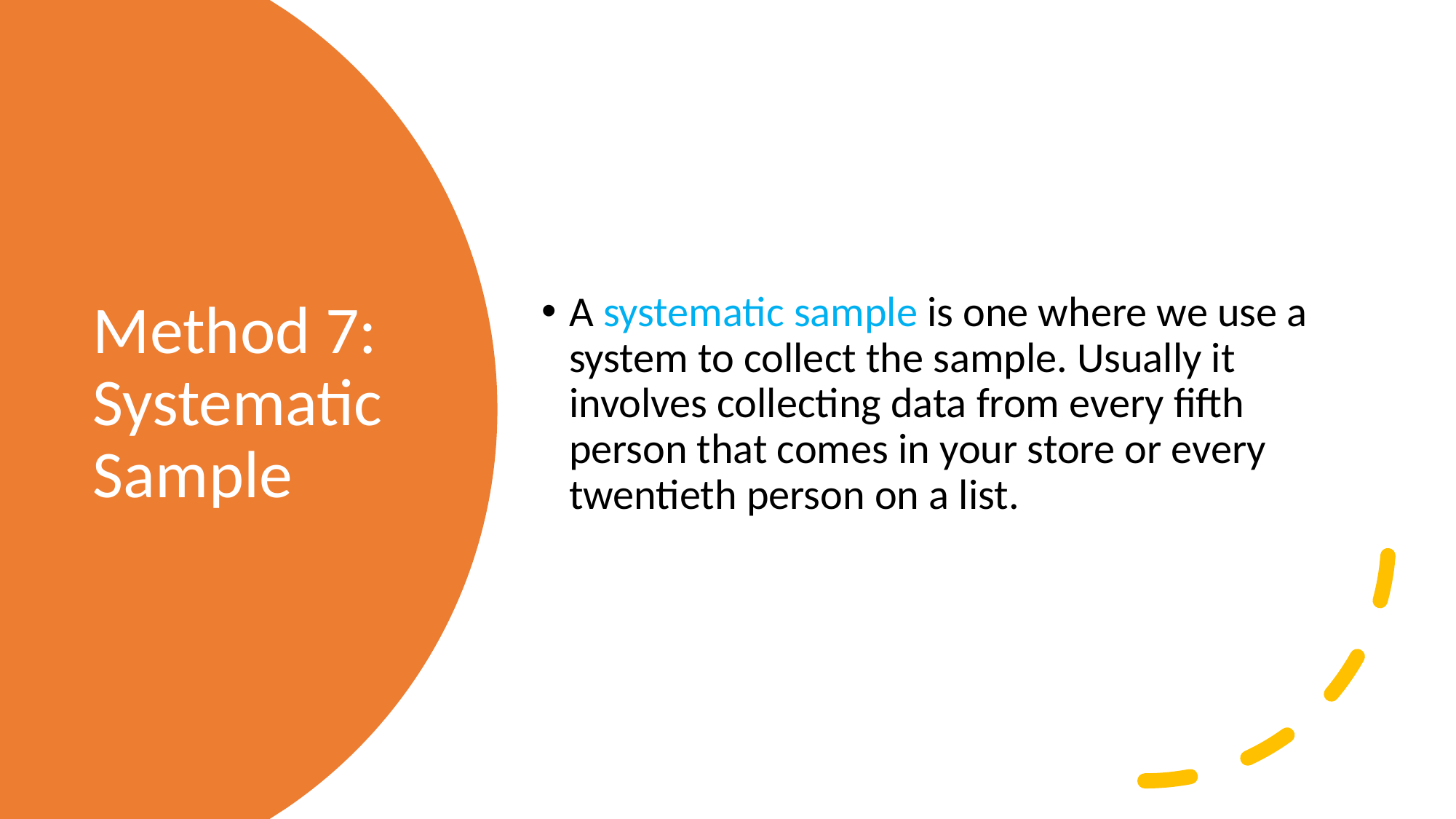

A systematic sample is one where we use a system to collect the sample. Usually it involves collecting data from every fifth person that comes in your store or every twentieth person on a list.
# Method 7: Systematic Sample